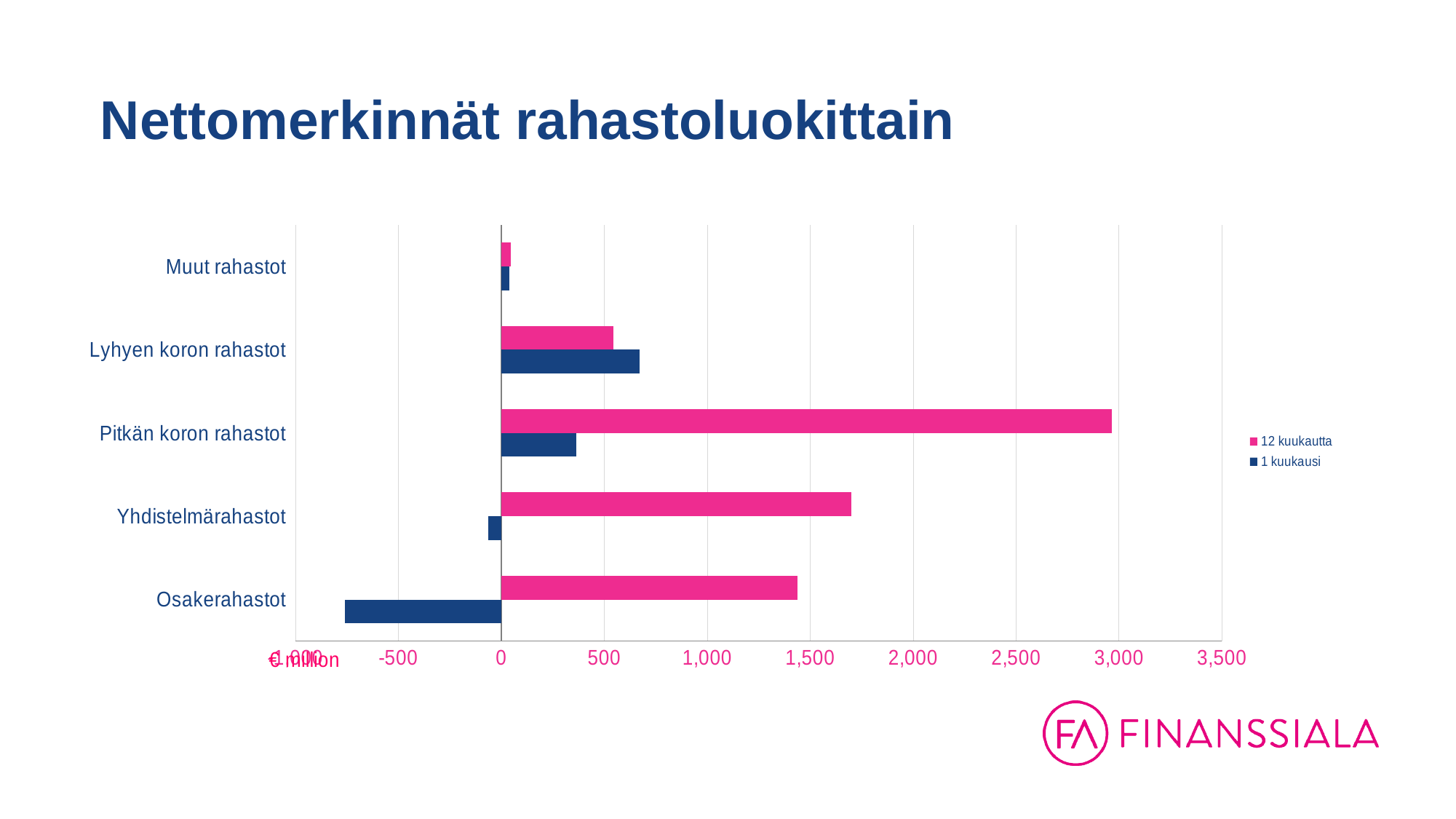

# Nettomerkinnät rahastoluokittain

### Chart

| Category | 1 kuukausi | 12 kuukautta |
|---|---|---|
| Osakerahastot | -761.7099518204737 | 1437.1965313588757 |
| Yhdistelmärahastot | -65.21133805892907 | 1698.7986468488252 |
| Pitkän koron rahastot | 365.0135383310956 | 2963.466994970956 |
| Lyhyen koron rahastot | 670.233985895087 | 544.8789270371101 |
| Muut rahastot | 38.633555451997104 | 44.47052675171032 |